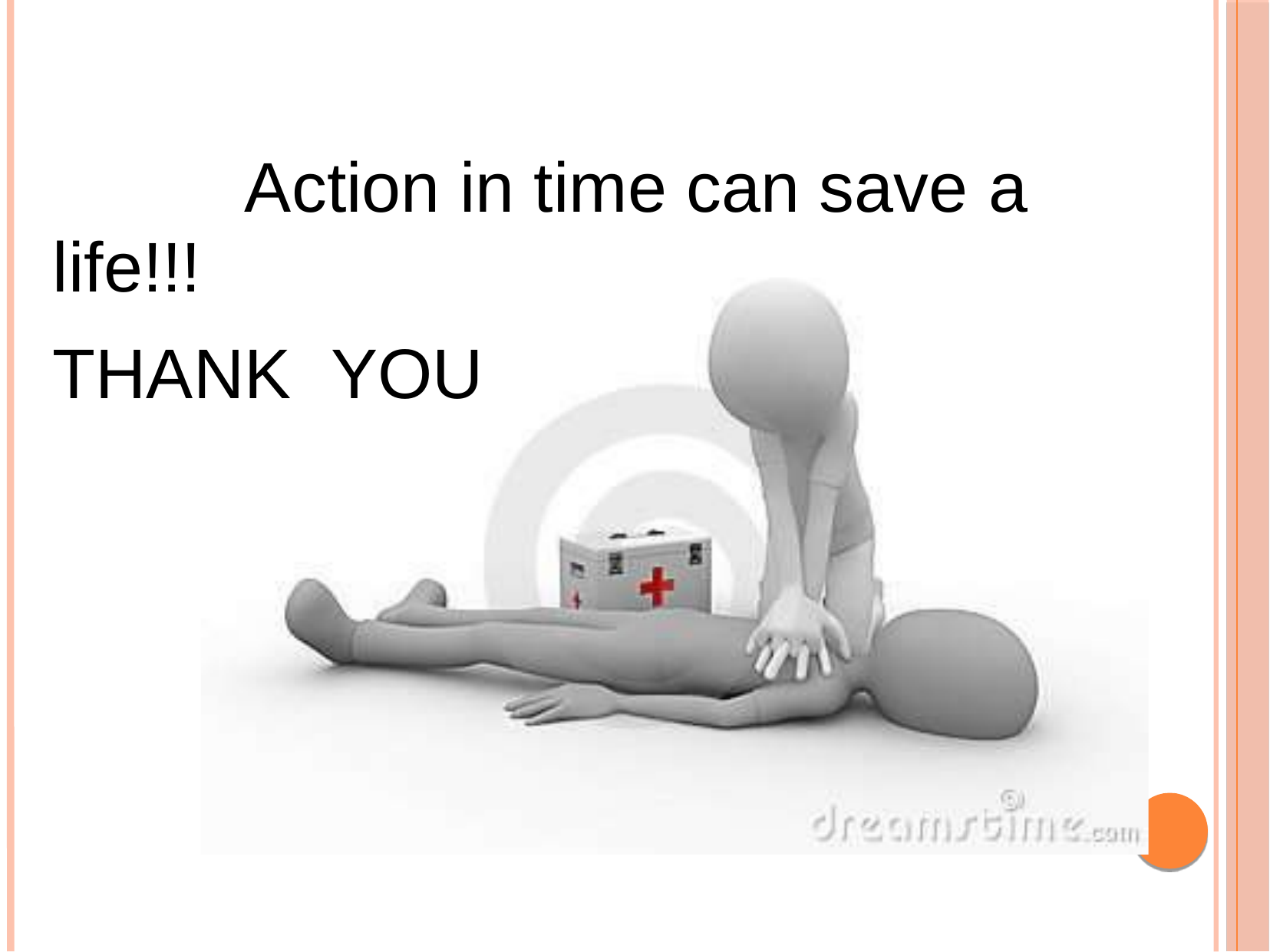

Action in time can save a
life!!!
THANK	YOU